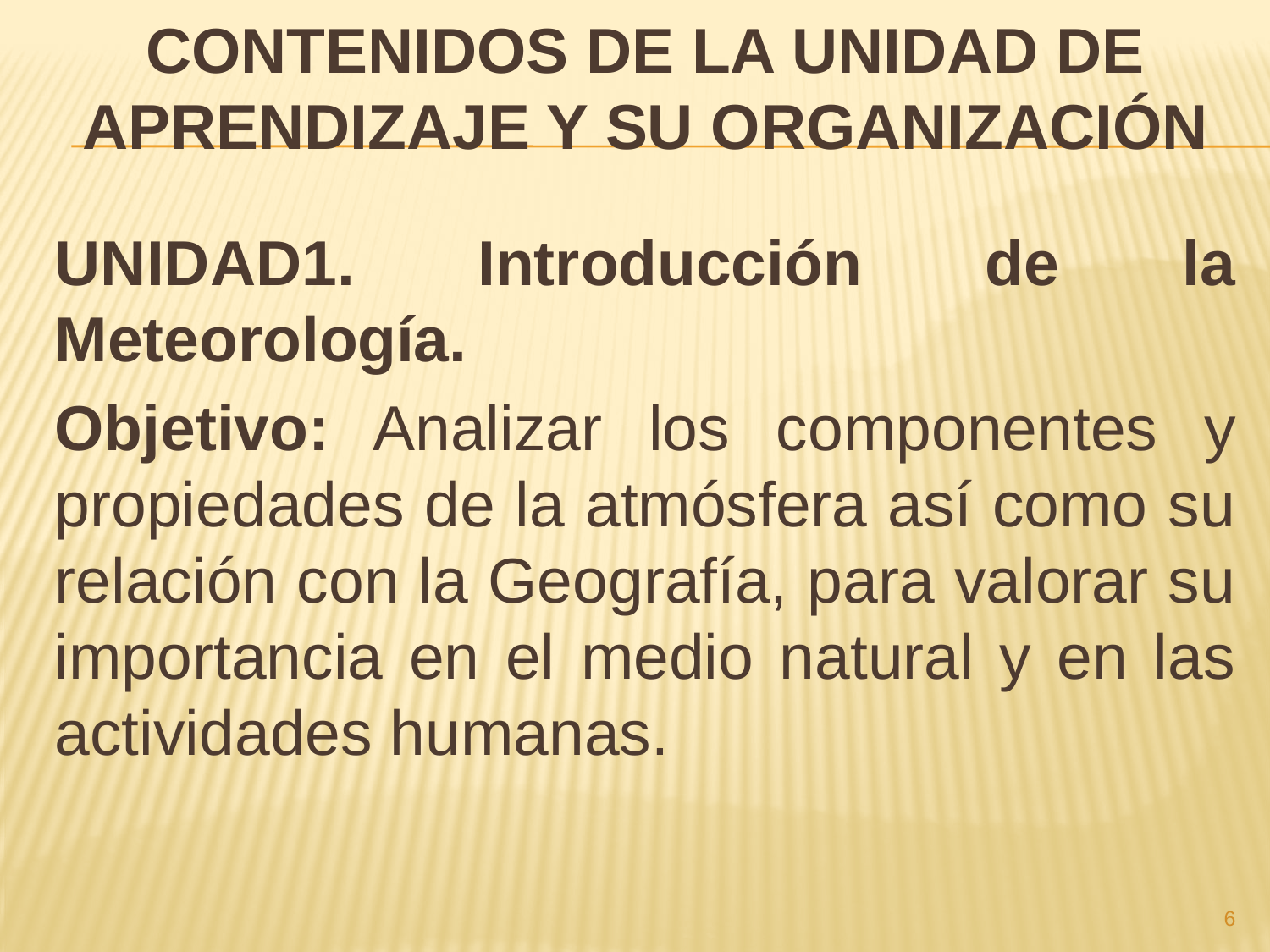

# CONTENIDOS DE LA UNIDAD DE APRENDIZAJE Y SU ORGANIZACIÓN
UNIDAD1. Introducción de la Meteorología.
Objetivo: Analizar los componentes y propiedades de la atmósfera así como su relación con la Geografía, para valorar su importancia en el medio natural y en las actividades humanas.
6